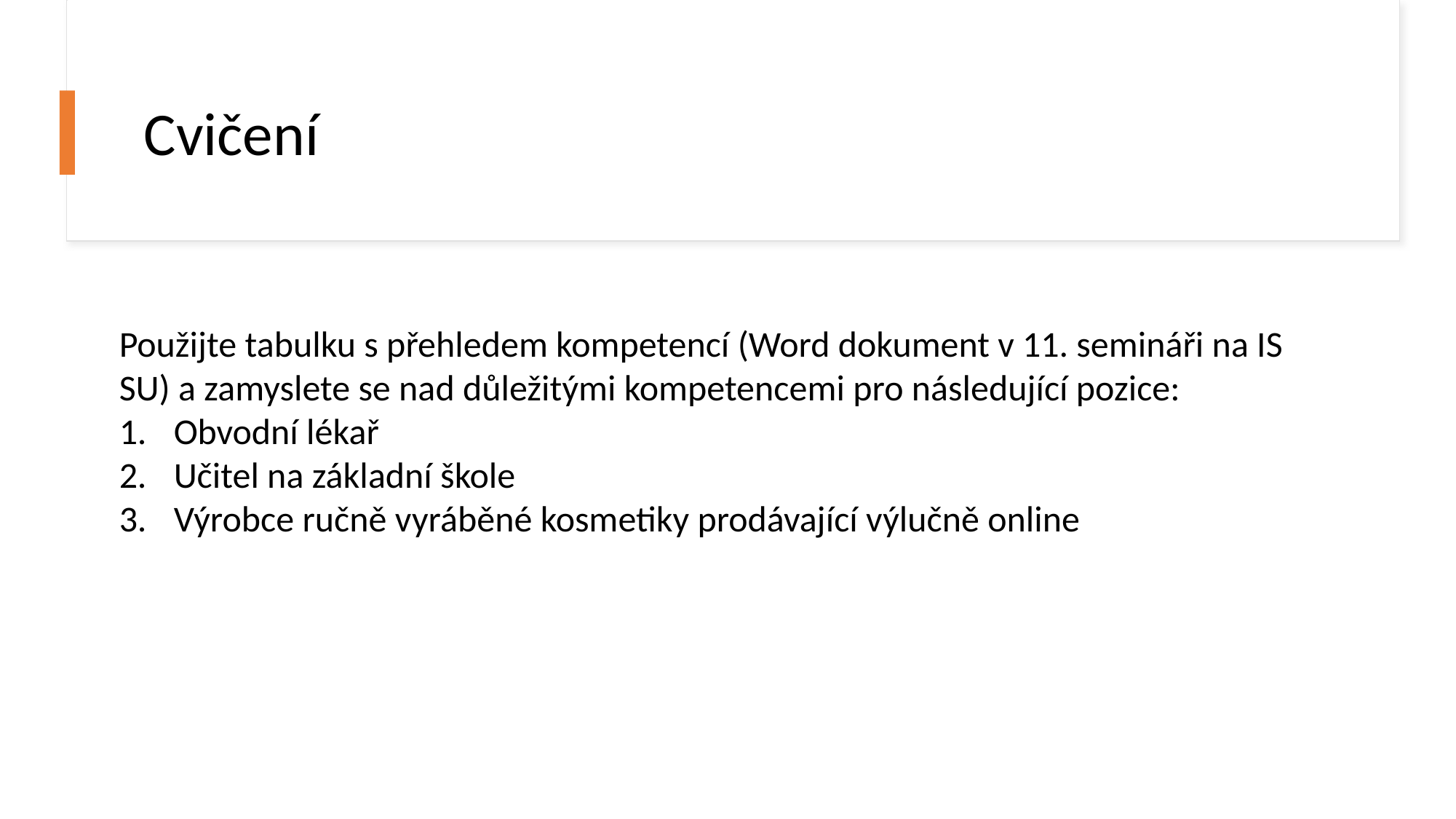

# Cvičení

Použijte tabulku s přehledem kompetencí (Word dokument v 11. semináři na IS SU) a zamyslete se nad důležitými kompetencemi pro následující pozice:
Obvodní lékař
Učitel na základní škole
Výrobce ručně vyráběné kosmetiky prodávající výlučně online